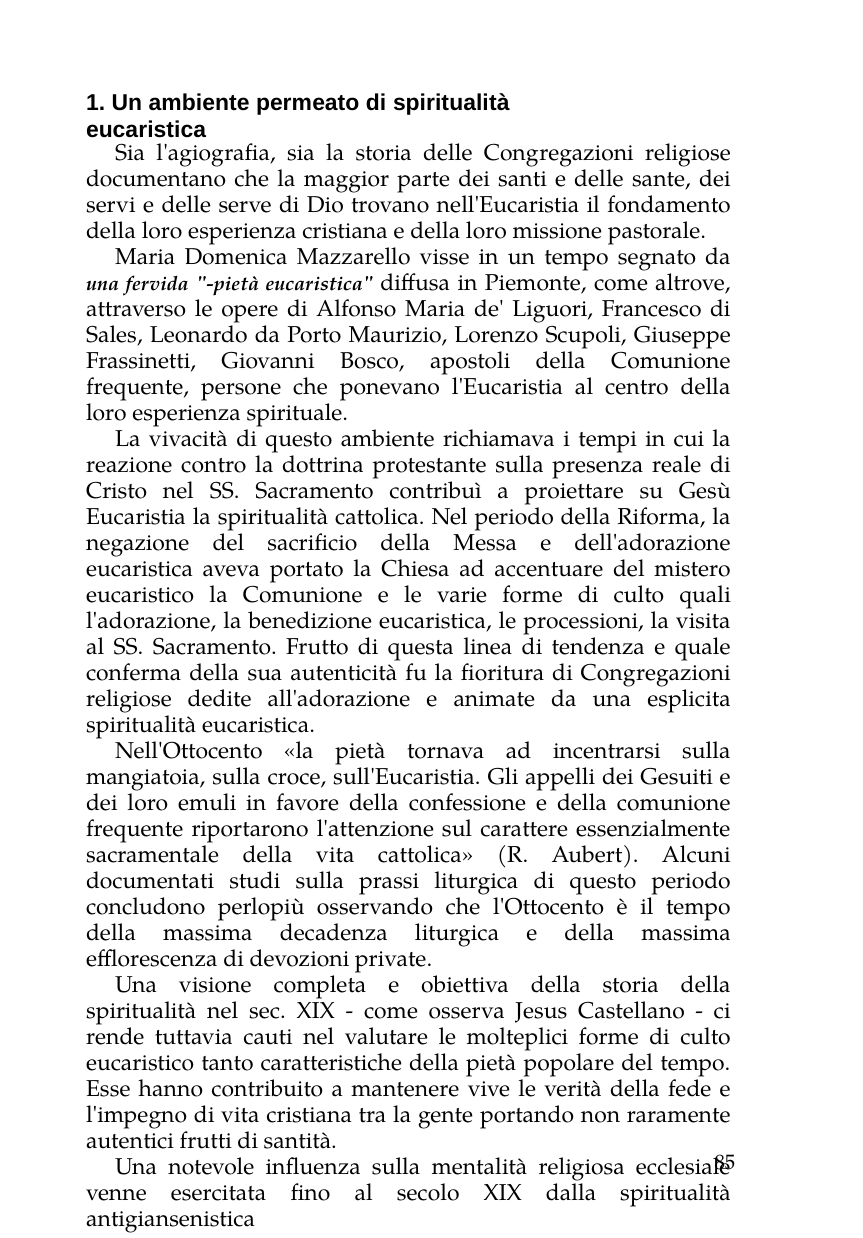

1. Un ambiente permeato di spiritualità eucaristica
Sia l'agiografia, sia la storia delle Congregazioni religiose documentano che la maggior parte dei santi e delle sante, dei servi e delle serve di Dio trovano nell'Eucaristia il fondamento della loro esperienza cristiana e della loro missione pastorale.
Maria Domenica Mazzarello visse in un tempo segnato da una fervida "-pietà eucaristica" diffusa in Piemonte, come altrove, attraverso le opere di Alfonso Maria de' Liguori, Francesco di Sales, Leonardo da Porto Maurizio, Lorenzo Scupoli, Giuseppe Frassinetti, Giovanni Bosco, apostoli della Comunione frequente, persone che ponevano l'Eucaristia al centro della loro esperienza spirituale.
La vivacità di questo ambiente richiamava i tempi in cui la reazione contro la dottrina protestante sulla presenza reale di Cristo nel SS. Sacramento contribuì a proiettare su Gesù Eucaristia la spiritualità cattolica. Nel periodo della Riforma, la negazione del sacrificio della Messa e dell'adorazione eucaristica aveva portato la Chiesa ad accentuare del mistero eucaristico la Comunione e le varie forme di culto quali l'adorazione, la benedizione eucaristica, le processioni, la visita al SS. Sacramento. Frutto di questa linea di tendenza e quale conferma della sua autenticità fu la fioritura di Congregazioni religiose dedite all'adorazione e animate da una esplicita spiritualità eucaristica.
Nell'Ottocento «la pietà tornava ad incentrarsi sulla mangiatoia, sulla croce, sull'Eucaristia. Gli appelli dei Gesuiti e dei loro emuli in favore della confessione e della comunione frequente riportarono l'attenzione sul carattere essenzialmente sacramentale della vita cattolica» (R. Aubert). Alcuni documentati studi sulla prassi liturgica di questo periodo concludono perlopiù osservando che l'Ottocento è il tempo della massima decadenza liturgica e della massima efflorescenza di devozioni private.
Una visione completa e obiettiva della storia della spiritualità nel sec. XIX - come osserva Jesus Castellano - ci rende tuttavia cauti nel valutare le molteplici forme di culto eucaristico tanto caratteristiche della pietà popolare del tempo. Esse hanno contribuito a mantenere vive le verità della fede e l'impegno di vita cristiana tra la gente portando non raramente autentici frutti di santità.
Una notevole influenza sulla mentalità religiosa ecclesiale venne esercitata fino al secolo XIX dalla spiritualità antigiansenistica
85